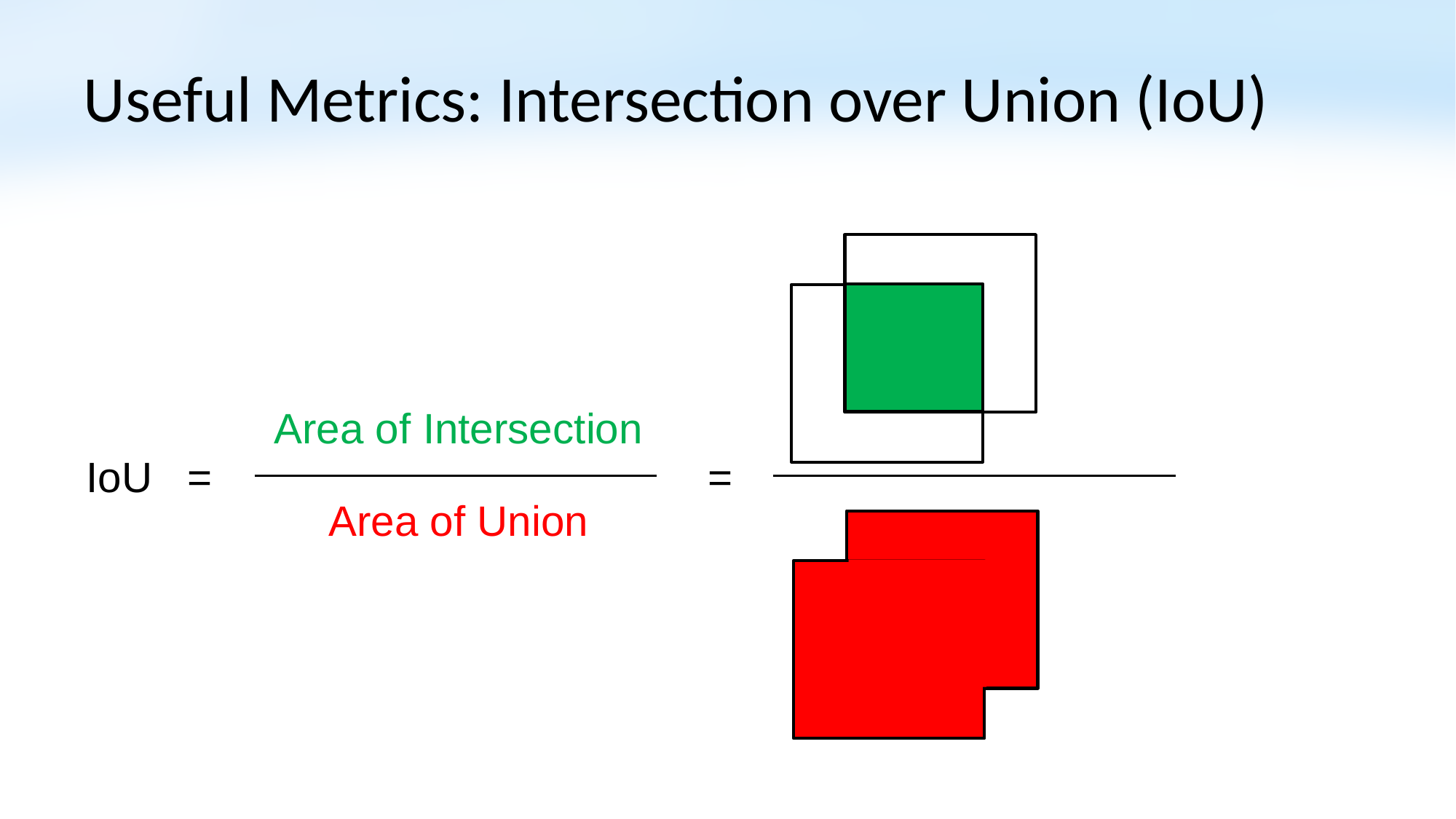

# Useful Metrics: Intersection over Union (IoU)

Area of Intersection
IoU   =                                          =
Area of Union